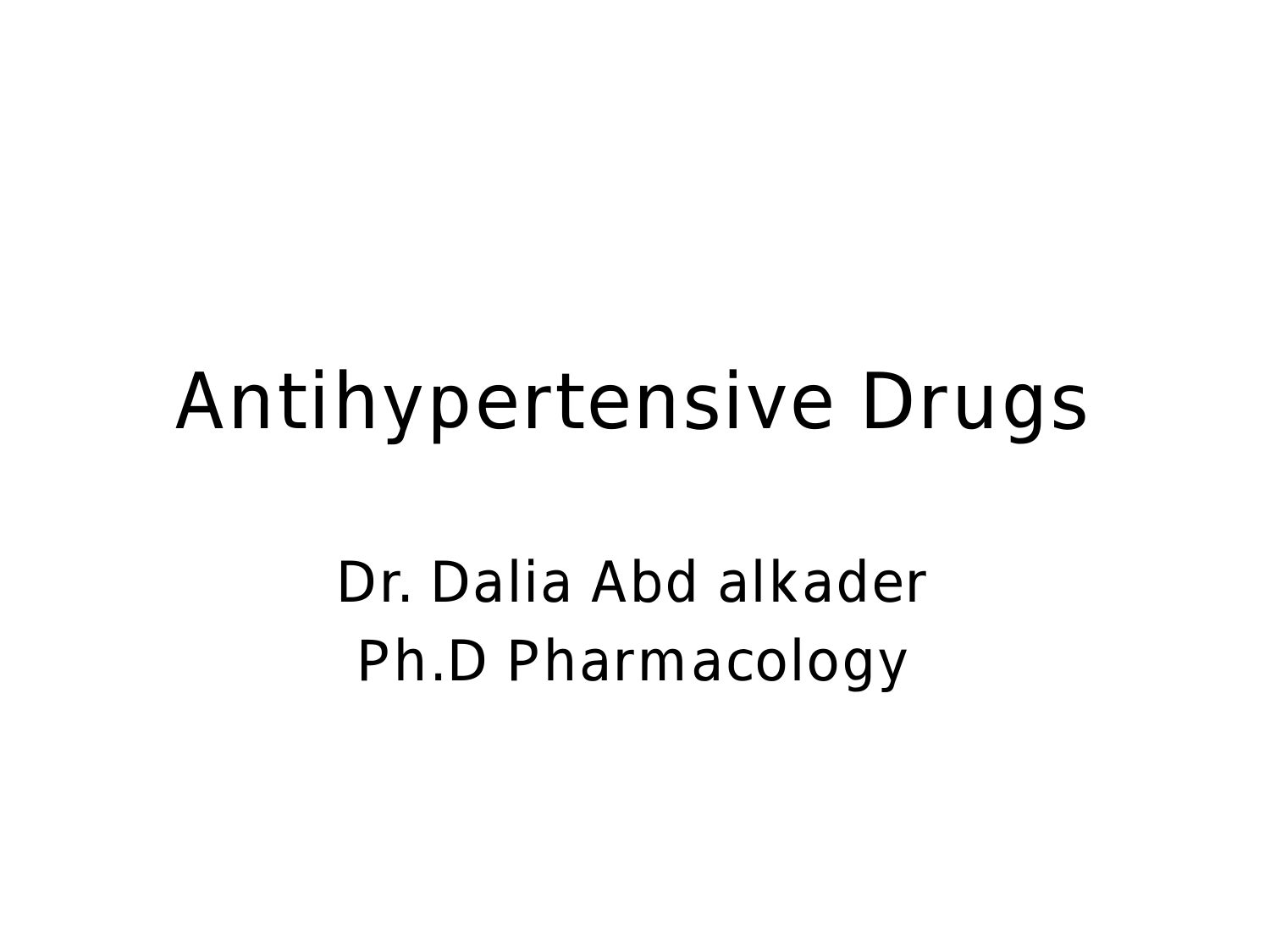

# Antihypertensive Drugs
Dr. Dalia Abd alkader
Ph.D Pharmacology